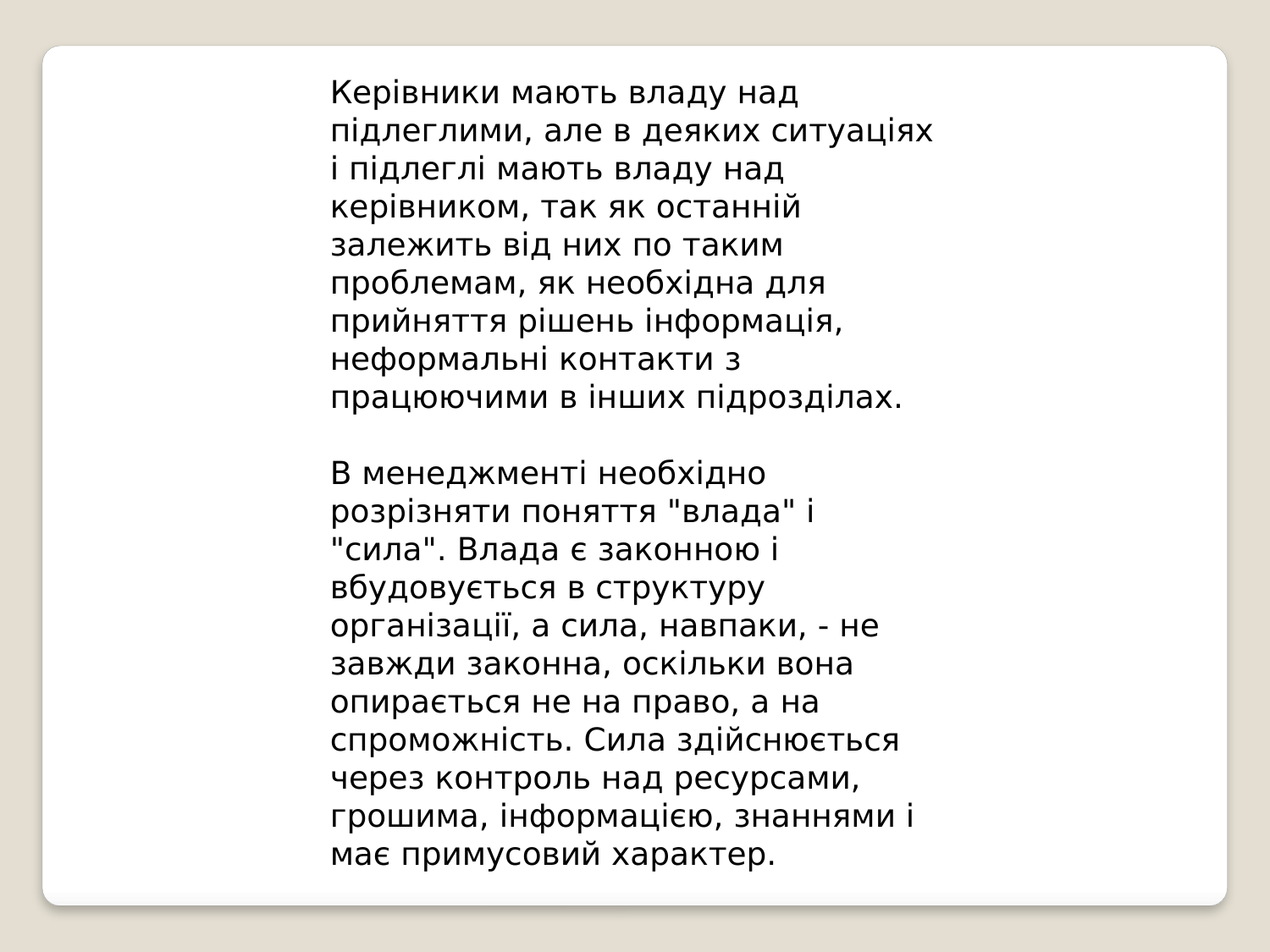

Керівники мають владу над підлеглими, але в деяких ситуаціях і підлеглі мають владу над керівником, так як останній залежить від них по таким проблемам, як необхідна для прийняття рішень інформація, неформальні контакти з працюючими в інших підрозділах.

В менеджменті необхідно розрізняти поняття "влада" і "сила". Влада є законною і вбудовується в структуру організації, а сила, навпаки, - не завжди законна, оскільки вона опирається не на право, а на спроможність. Сила здійснюється через контроль над ресурсами, грошима, інформацією, знаннями і має примусовий характер.